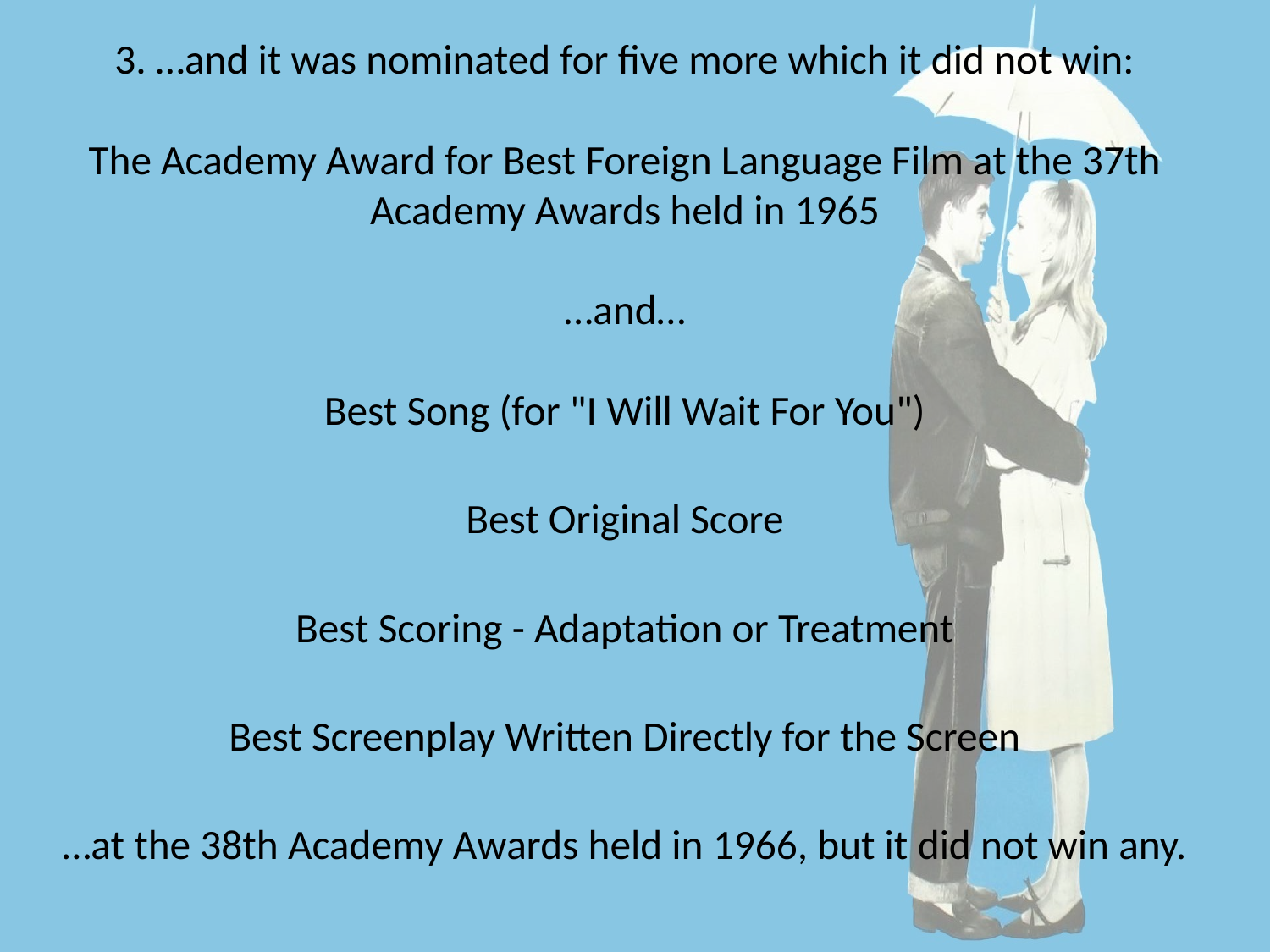

3. …and it was nominated for five more which it did not win:
The Academy Award for Best Foreign Language Film at the 37th Academy Awards held in 1965
…and…
Best Song (for "I Will Wait For You")
Best Original Score
Best Scoring - Adaptation or Treatment
Best Screenplay Written Directly for the Screen
…at the 38th Academy Awards held in 1966, but it did not win any.
#